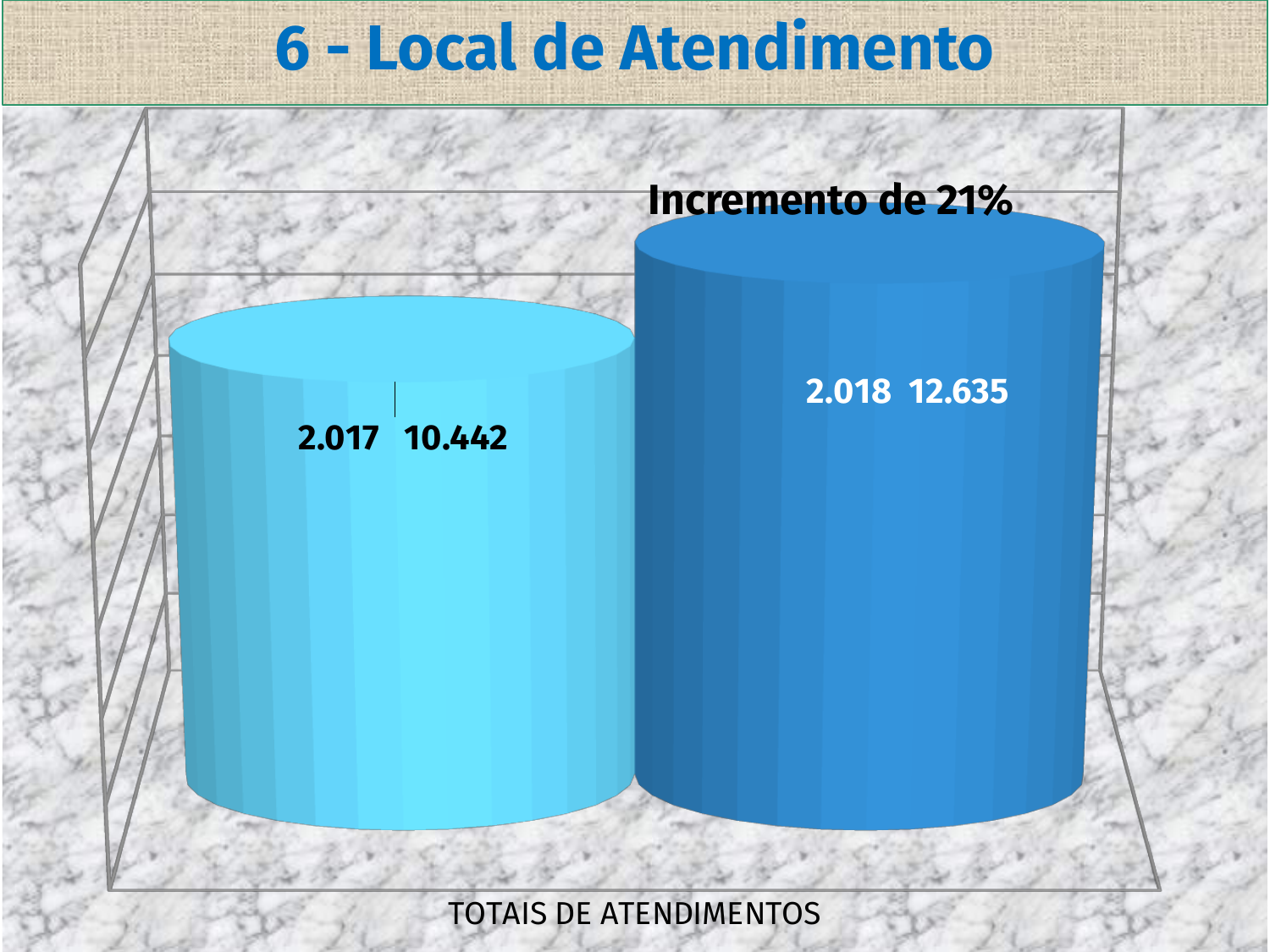

# 6 - Local de Atendimento

[unsupported chart]

Incremento de 21%